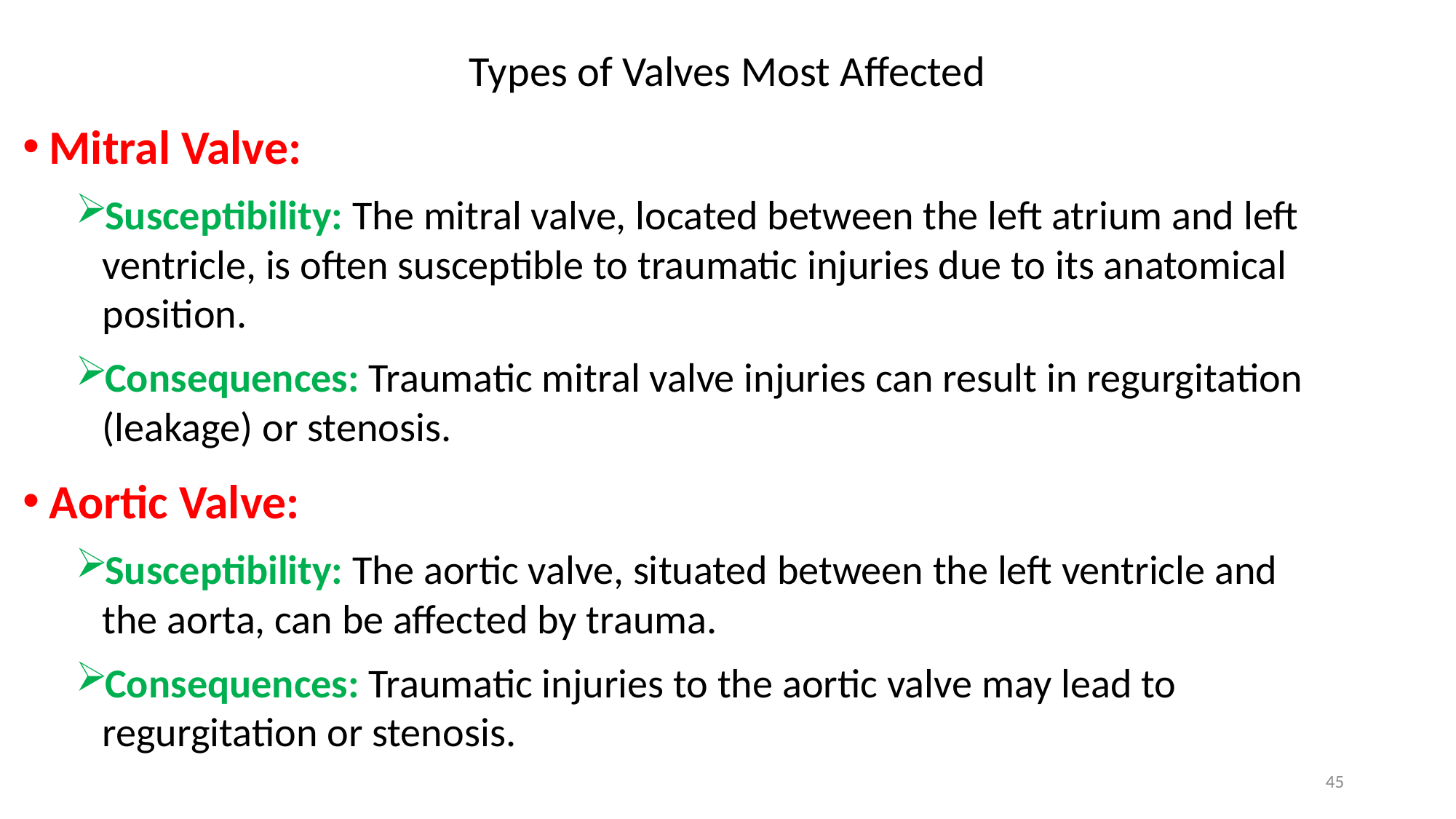

# Types of Valves Most Affected
Mitral Valve:
Susceptibility: The mitral valve, located between the left atrium and left ventricle, is often susceptible to traumatic injuries due to its anatomical position.
Consequences: Traumatic mitral valve injuries can result in regurgitation (leakage) or stenosis.
Aortic Valve:
Susceptibility: The aortic valve, situated between the left ventricle and the aorta, can be affected by trauma.
Consequences: Traumatic injuries to the aortic valve may lead to regurgitation or stenosis.

45